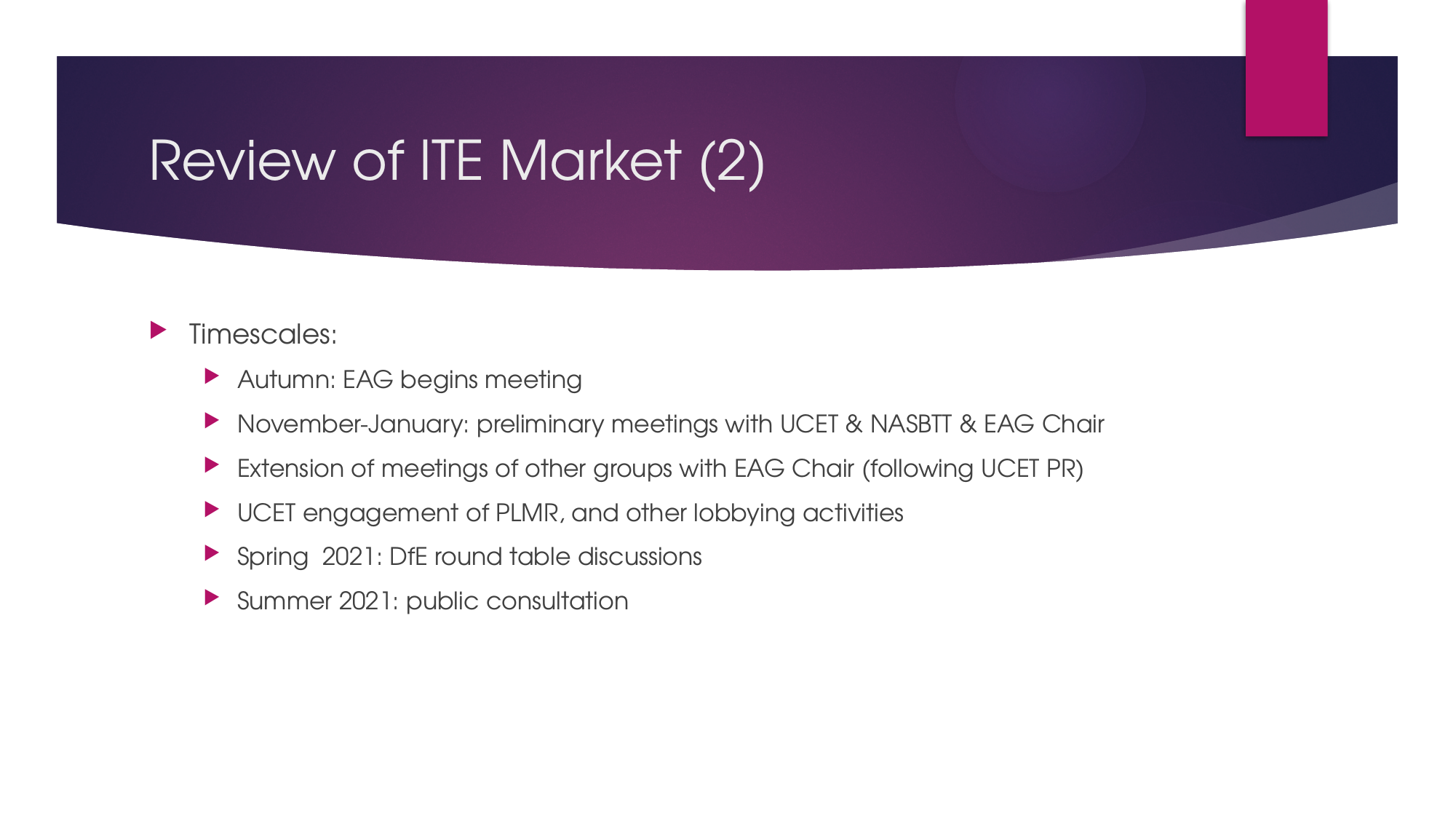

# Review of ITE Market (2)
Timescales:
Autumn: EAG begins meeting
November-January: preliminary meetings with UCET & NASBTT & EAG Chair
Extension of meetings of other groups with EAG Chair (following UCET PR)
UCET engagement of PLMR, and other lobbying activities
Spring  2021: DfE round table discussions
Summer 2021: public consultation